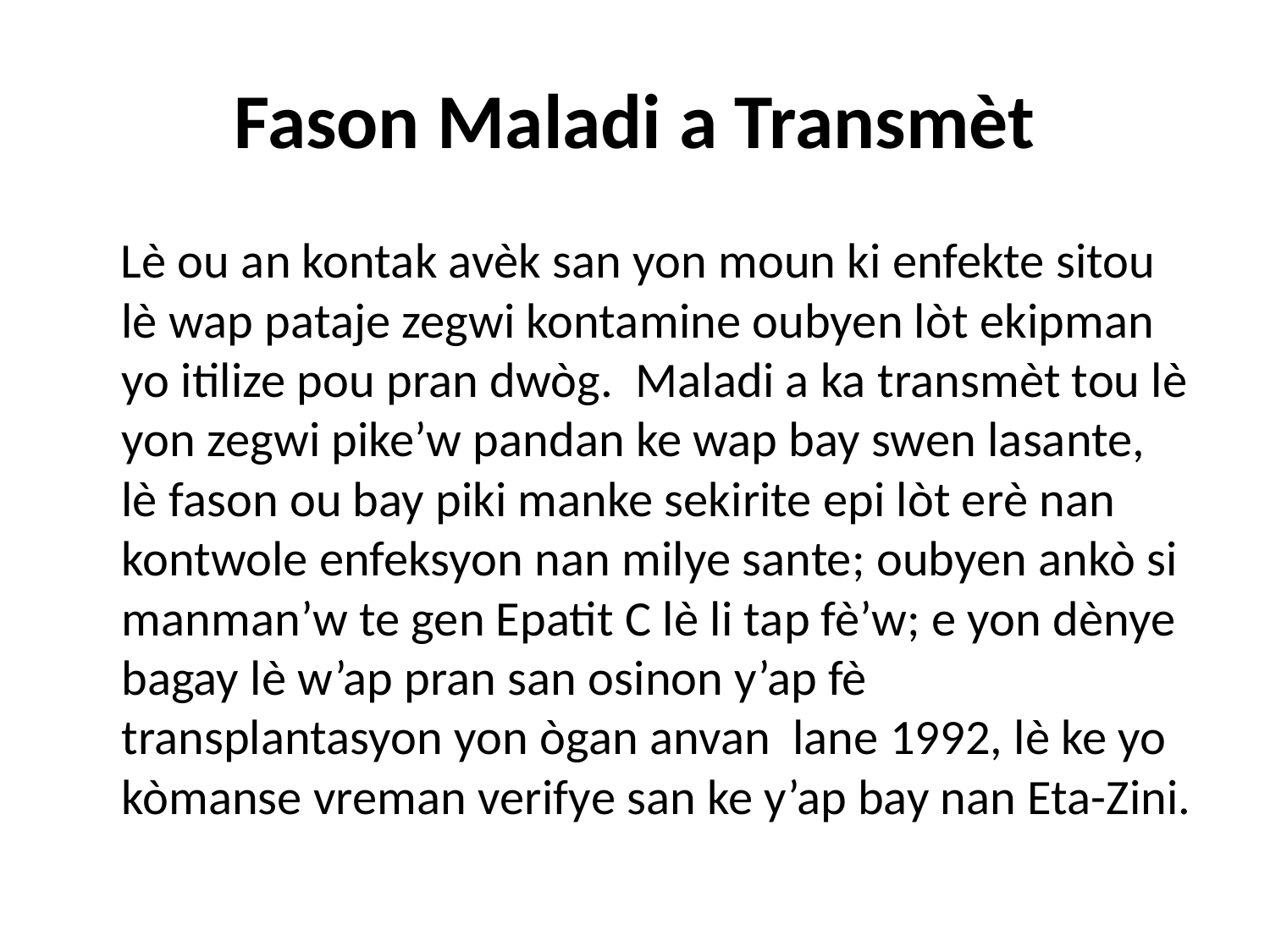

# Fason Maladi a Transmèt
    Lè ou an kontak avèk san yon moun ki enfekte sitou lè wap pataje zegwi kontamine oubyen lòt ekipman yo itilize pou pran dwòg.  Maladi a ka transmèt tou lè yon zegwi pike’w pandan ke wap bay swen lasante, lè fason ou bay piki manke sekirite epi lòt erè nan kontwole enfeksyon nan milye sante; oubyen ankò si manman’w te gen Epatit C lè li tap fè’w; e yon dènye bagay lè w’ap pran san osinon y’ap fè transplantasyon yon ògan anvan  lane 1992, lè ke yo kòmanse vreman verifye san ke y’ap bay nan Eta-Zini.